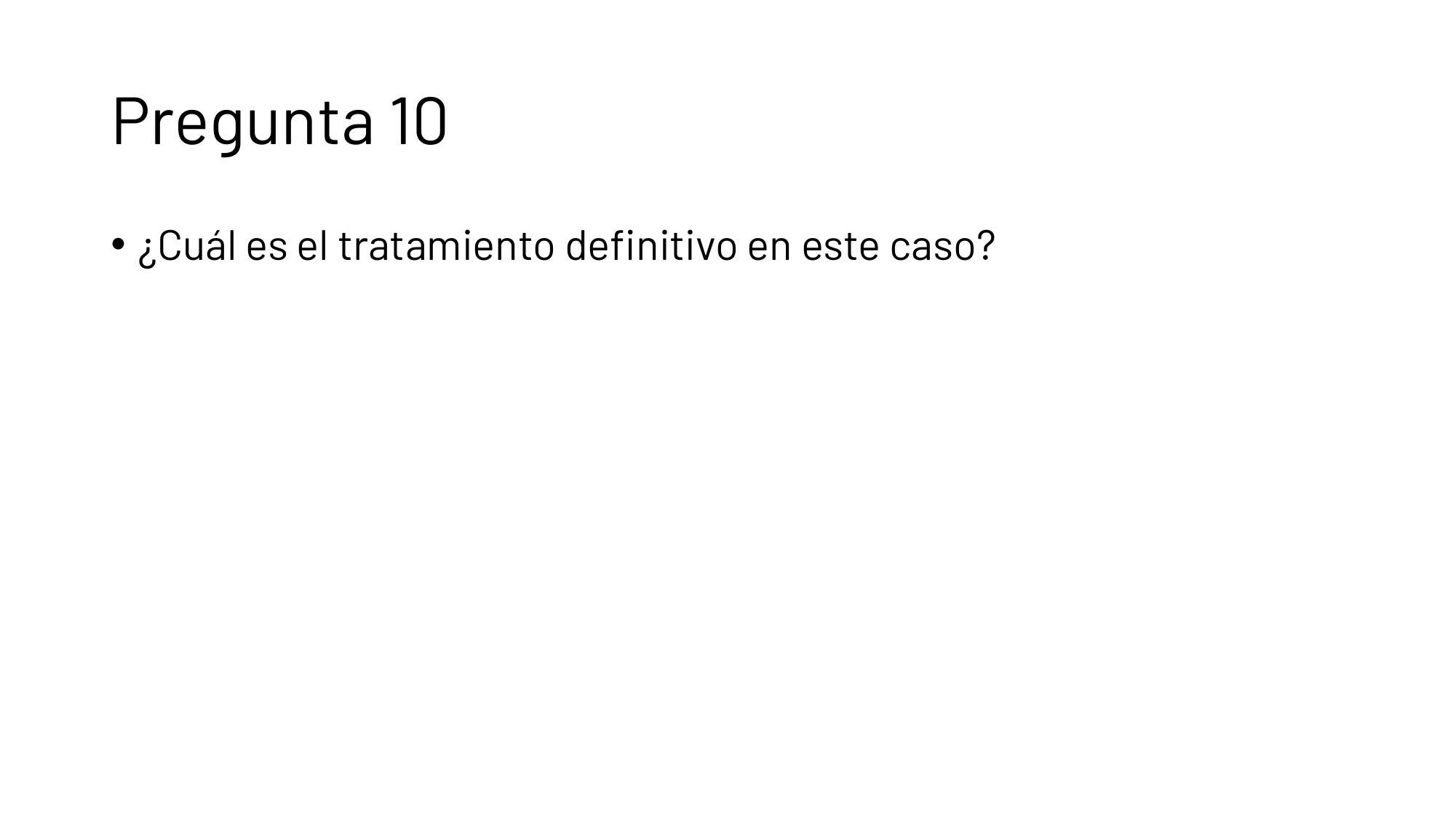

# Pregunta 10
¿Cuál es el tratamiento definitivo en este caso?